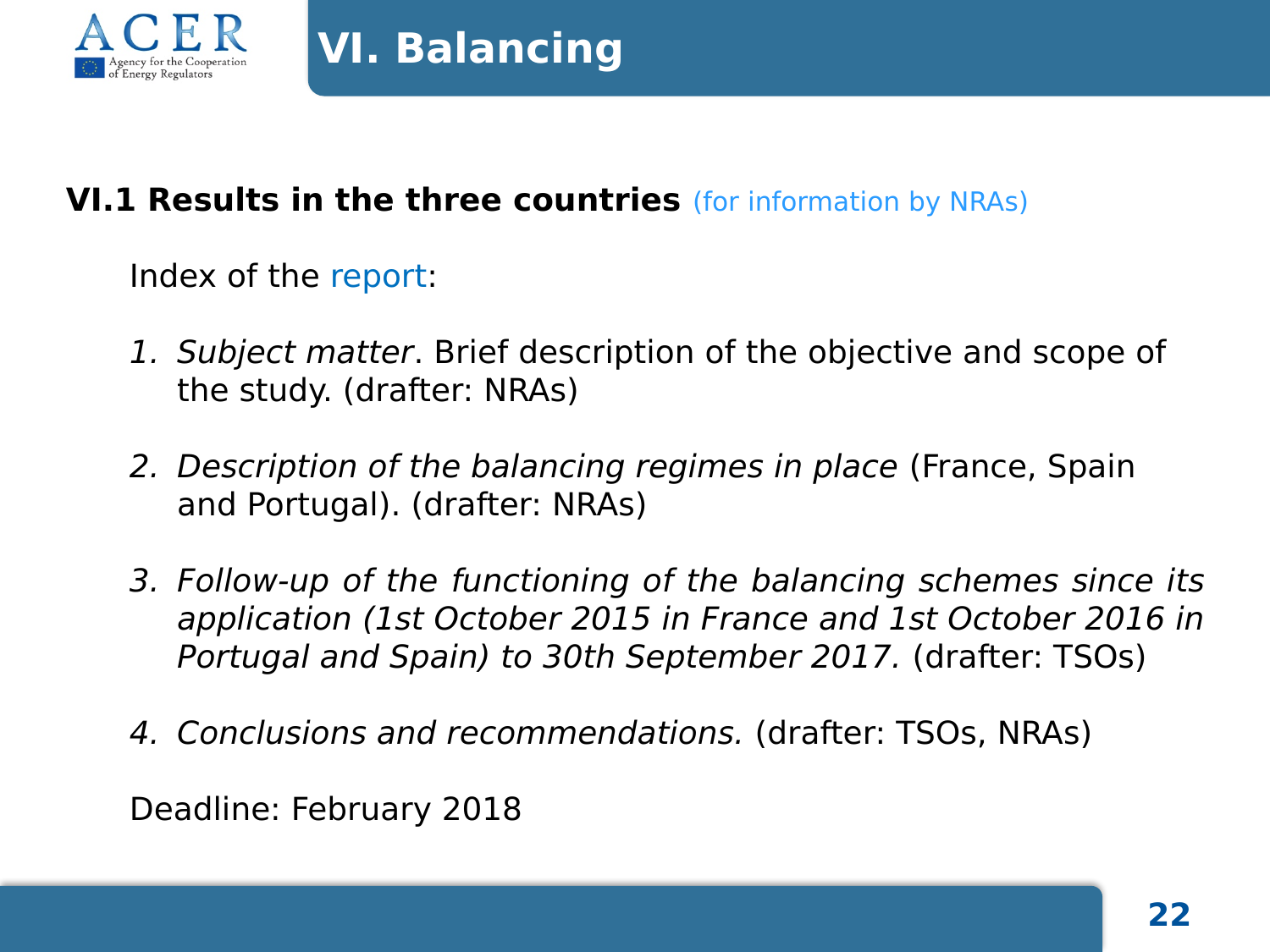

VI. Balancing
VI.1 Results in the three countries (for information by NRAs)

Index of the report:

Subject matter. Brief description of the objective and scope of the study. (drafter: NRAs)

Description of the balancing regimes in place (France, Spain and Portugal). (drafter: NRAs)

Follow-up of the functioning of the balancing schemes since its application (1st October 2015 in France and 1st October 2016 in Portugal and Spain) to 30th September 2017. (drafter: TSOs)

Conclusions and recommendations. (drafter: TSOs, NRAs)

Deadline: February 2018